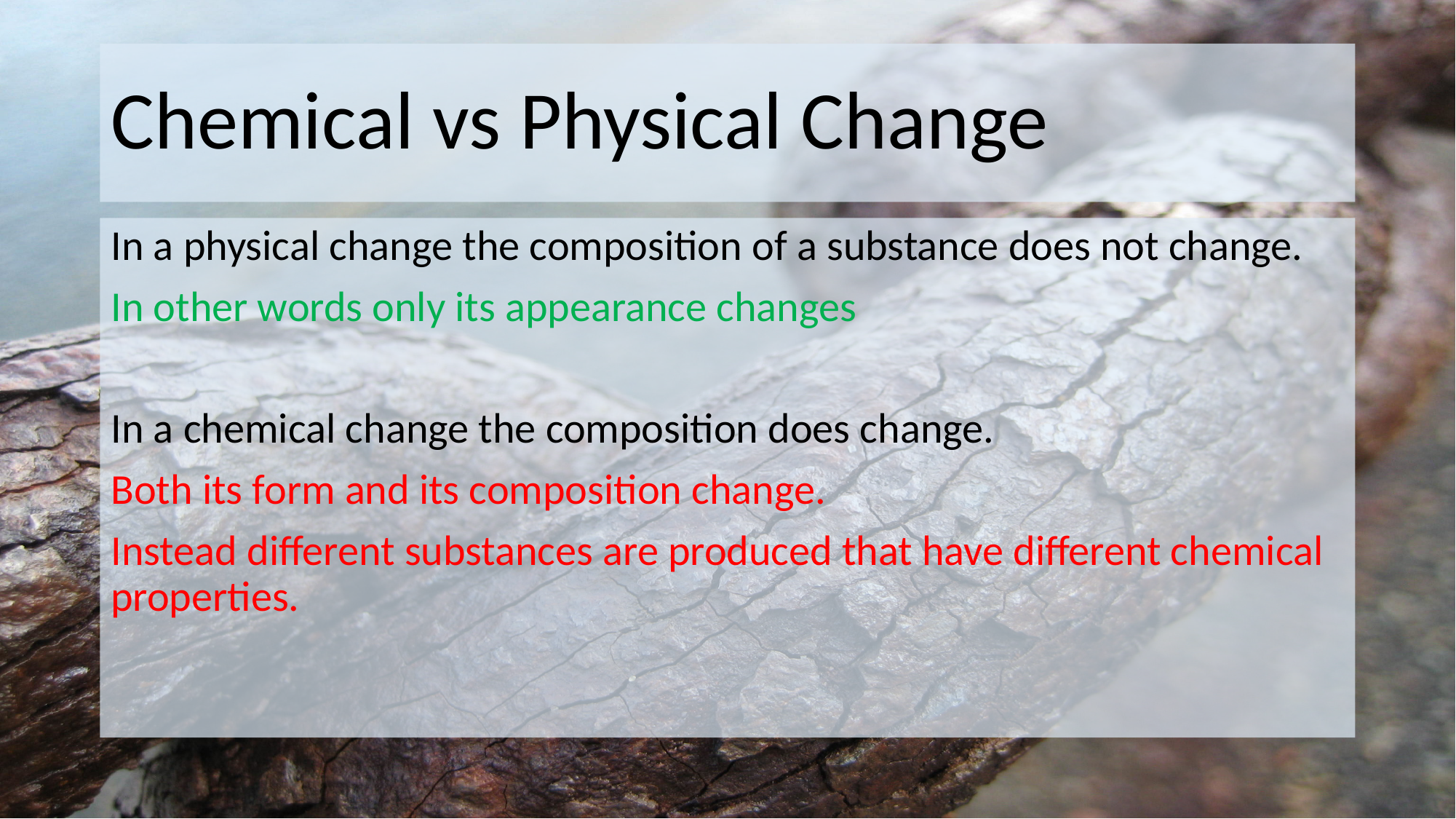

# Chemical vs Physical Change
In a physical change the composition of a substance does not change.
In other words only its appearance changes

In a chemical change the composition does change.
Both its form and its composition change.
Instead different substances are produced that have different chemical properties.